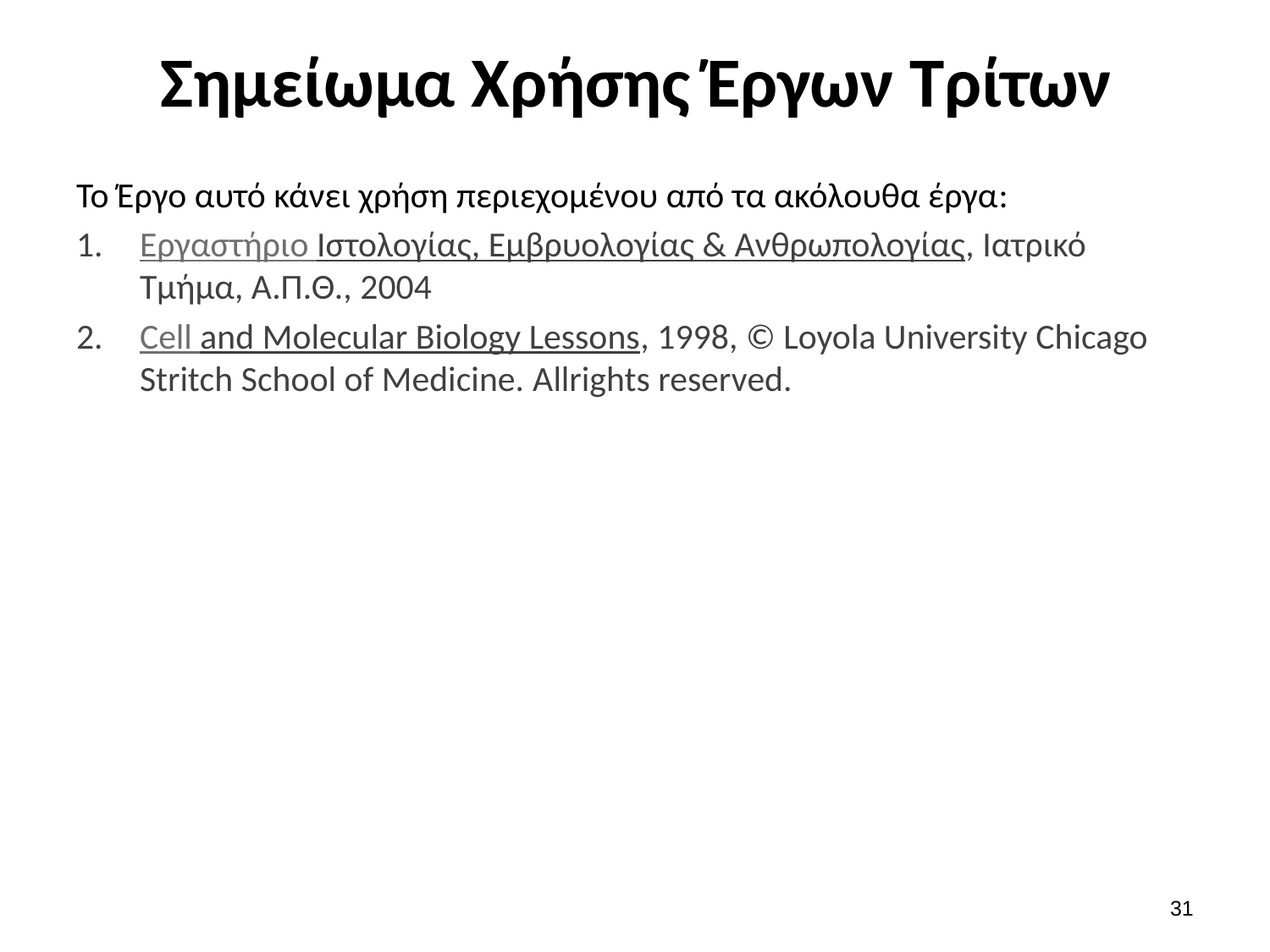

# Σημείωμα Χρήσης Έργων Τρίτων
Το Έργο αυτό κάνει χρήση περιεχομένου από τα ακόλουθα έργα:
Εργαστήριο Ιστολογίας, Εμβρυολογίας & Ανθρωπολογίας, Ιατρικό Τμήμα, Α.Π.Θ., 2004
Cell and Molecular Biology Lessons, 1998, © Loyola University Chicago Stritch School of Medicine. Allrights reserved.

31